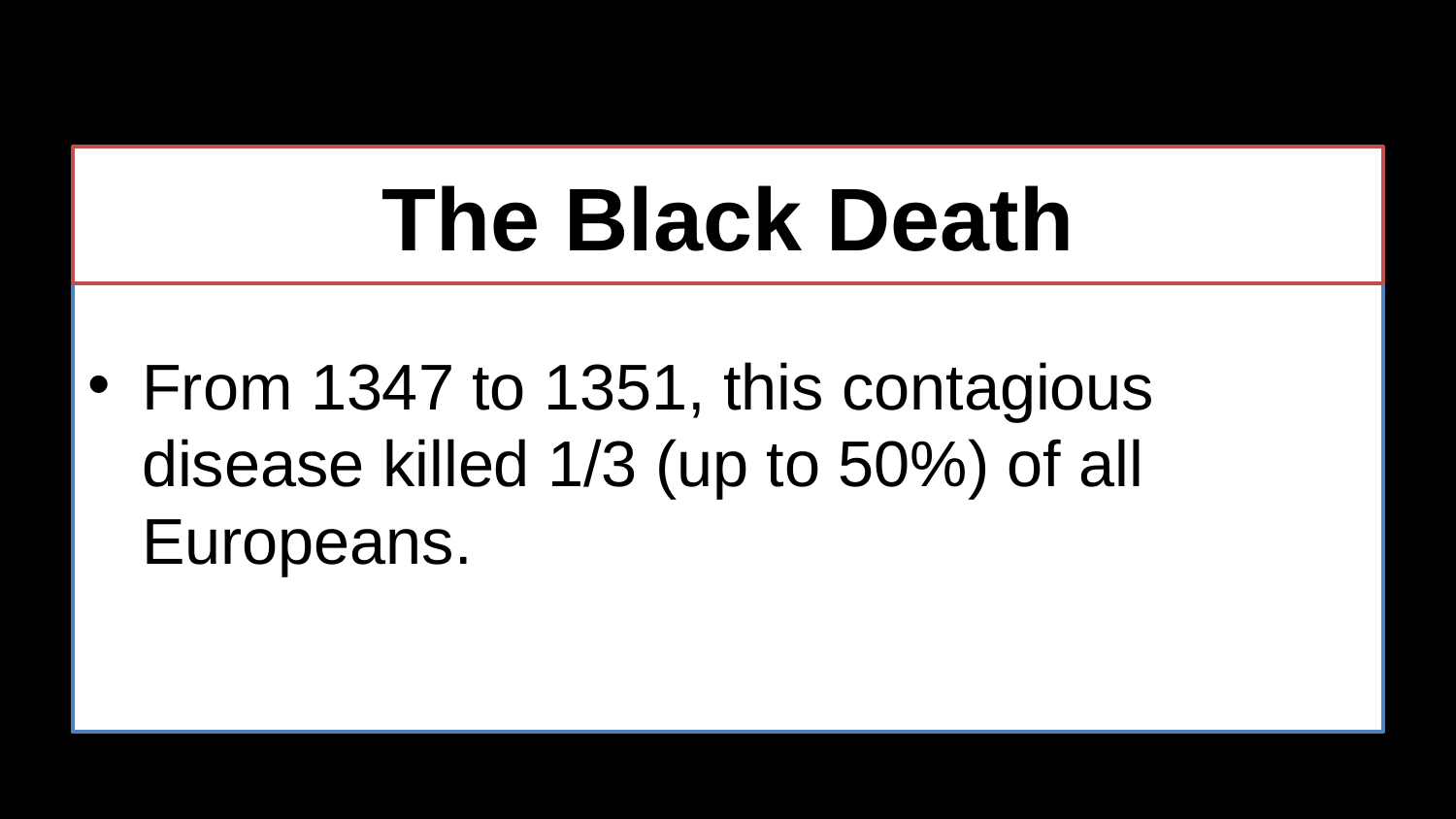

# The Black Death
From 1347 to 1351, this contagious
disease killed 1/3 (up to 50%) of all
Europeans.